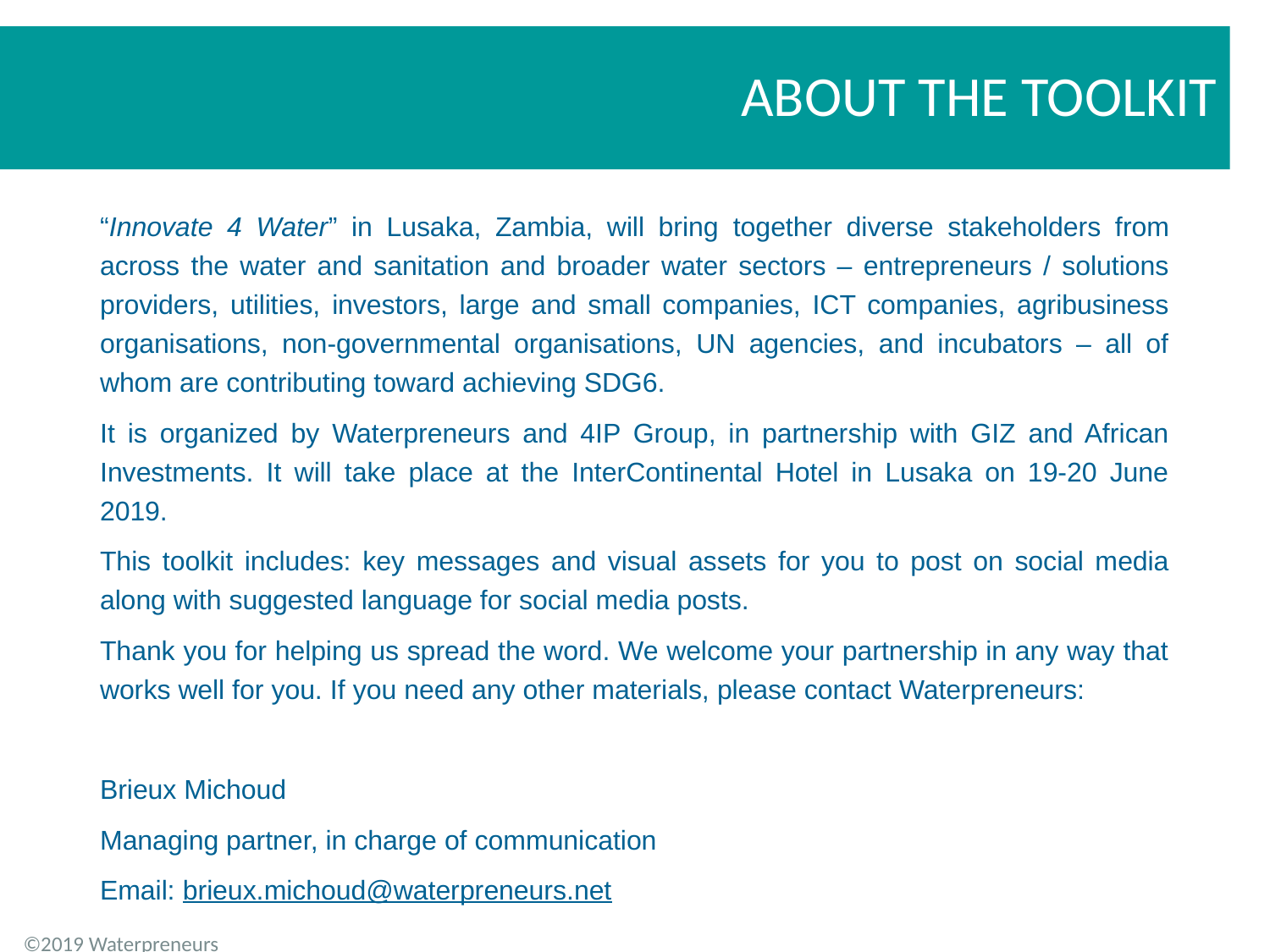

ABOUT THE TOOLKIT
# About the toolkit
“Innovate 4 Water” in Lusaka, Zambia, will bring together diverse stakeholders from across the water and sanitation and broader water sectors – entrepreneurs / solutions providers, utilities, investors, large and small companies, ICT companies, agribusiness organisations, non-governmental organisations, UN agencies, and incubators – all of whom are contributing toward achieving SDG6.
It is organized by Waterpreneurs and 4IP Group, in partnership with GIZ and African Investments. It will take place at the InterContinental Hotel in Lusaka on 19-20 June 2019.
This toolkit includes: key messages and visual assets for you to post on social media along with suggested language for social media posts.
Thank you for helping us spread the word. We welcome your partnership in any way that works well for you. If you need any other materials, please contact Waterpreneurs:

Brieux Michoud
Managing partner, in charge of communication
Email: brieux.michoud@waterpreneurs.net